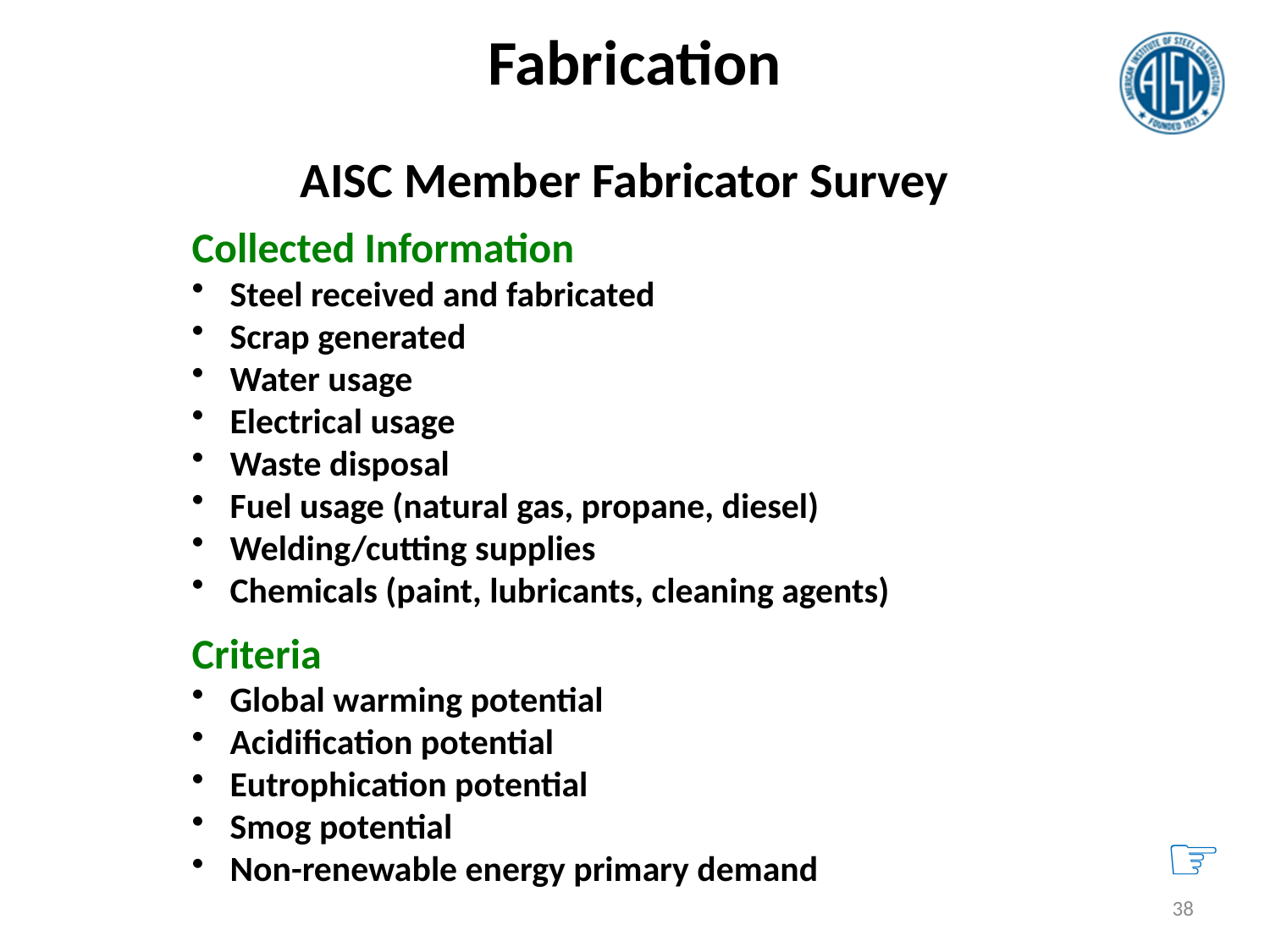

Fabrication
AISC Member Fabricator Survey
Collected Information
 Steel received and fabricated
 Scrap generated
 Water usage
 Electrical usage
 Waste disposal
 Fuel usage (natural gas, propane, diesel)
 Welding/cutting supplies
 Chemicals (paint, lubricants, cleaning agents)
Criteria
 Global warming potential
 Acidification potential
 Eutrophication potential
 Smog potential
 Non-renewable energy primary demand
☞
38